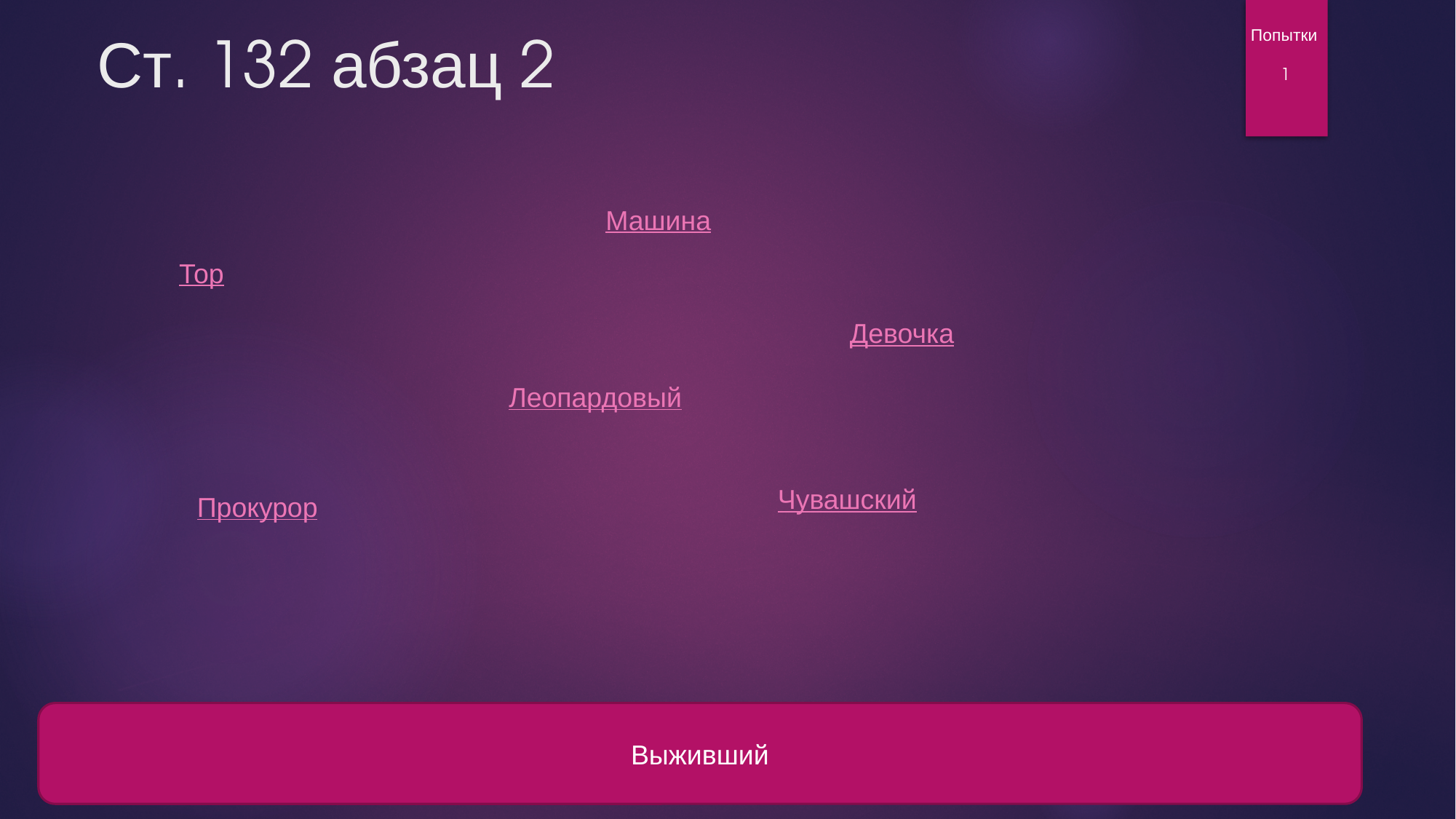

# Ст. 132 абзац 2
Попытки

1
Машина
Тор
Девочка
Леопардовый
Чувашский
Прокурор
Выживший